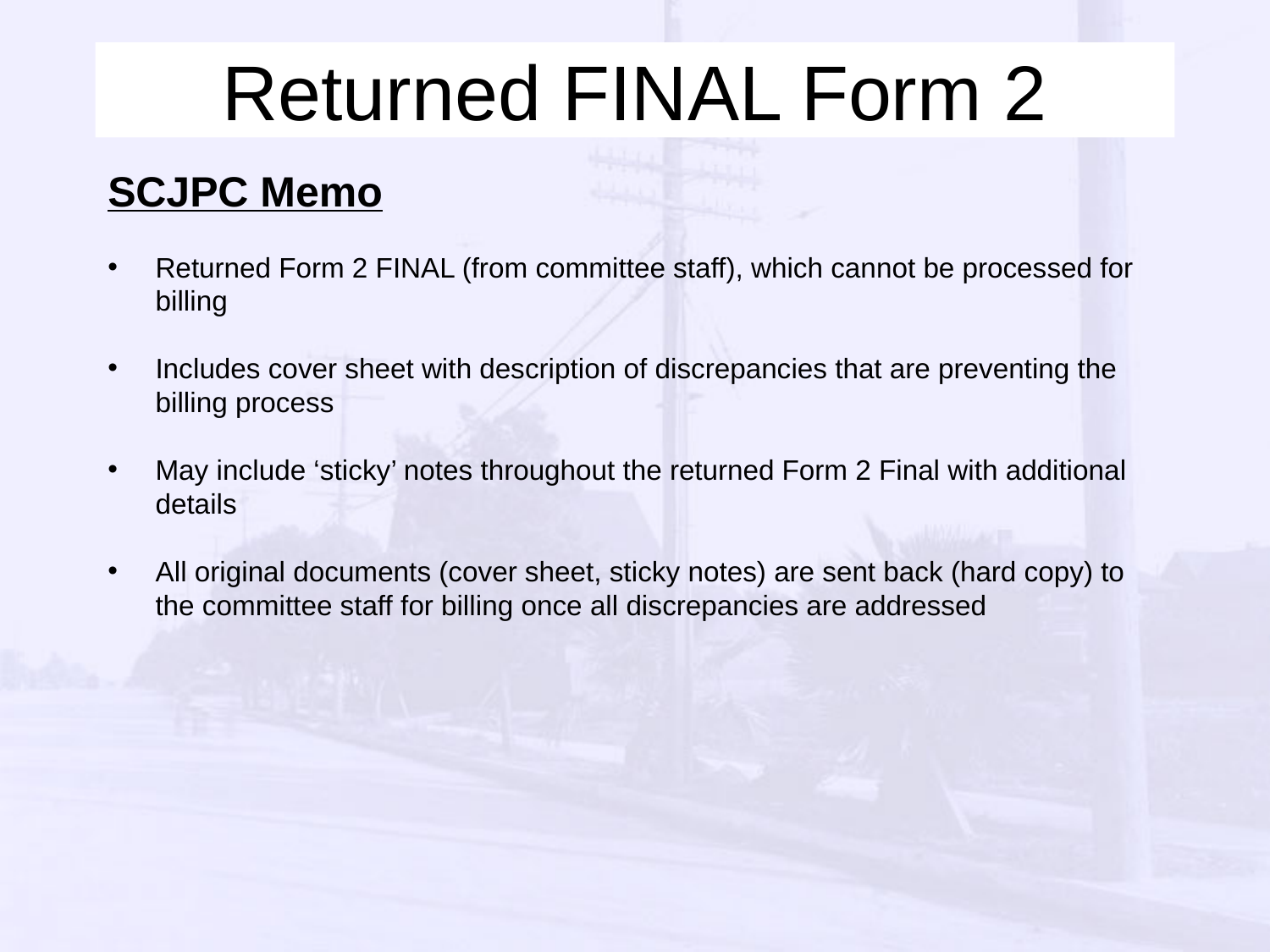

# Returned FINAL Form 2
SCJPC Memo

Returned Form 2 FINAL (from committee staff), which cannot be processed for billing

Includes cover sheet with description of discrepancies that are preventing the billing process

May include ‘sticky’ notes throughout the returned Form 2 Final with additional details

All original documents (cover sheet, sticky notes) are sent back (hard copy) to the committee staff for billing once all discrepancies are addressed